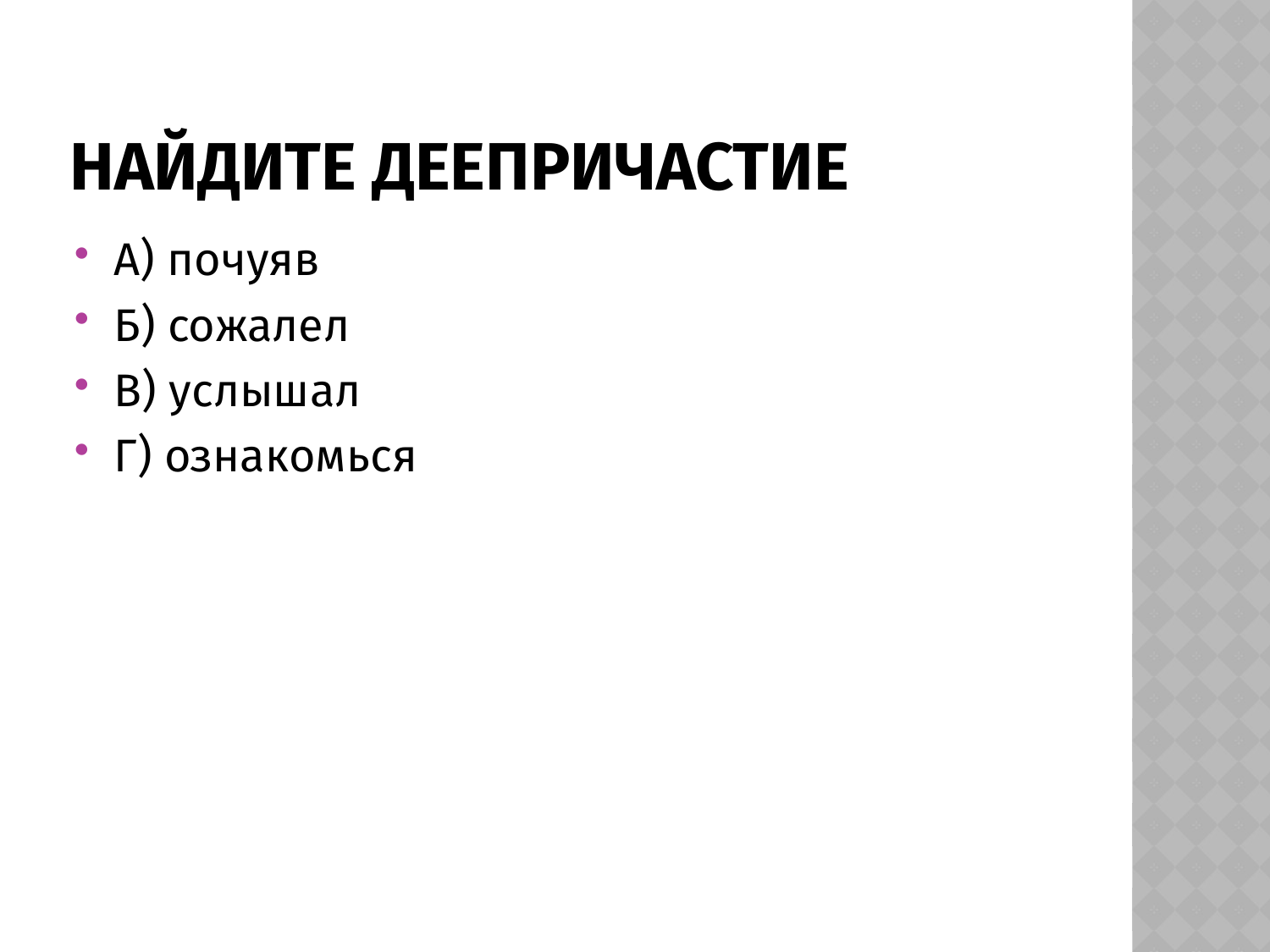

# Найдите деепричастие
А) почуяв
Б) сожалел
В) услышал
Г) ознакомься